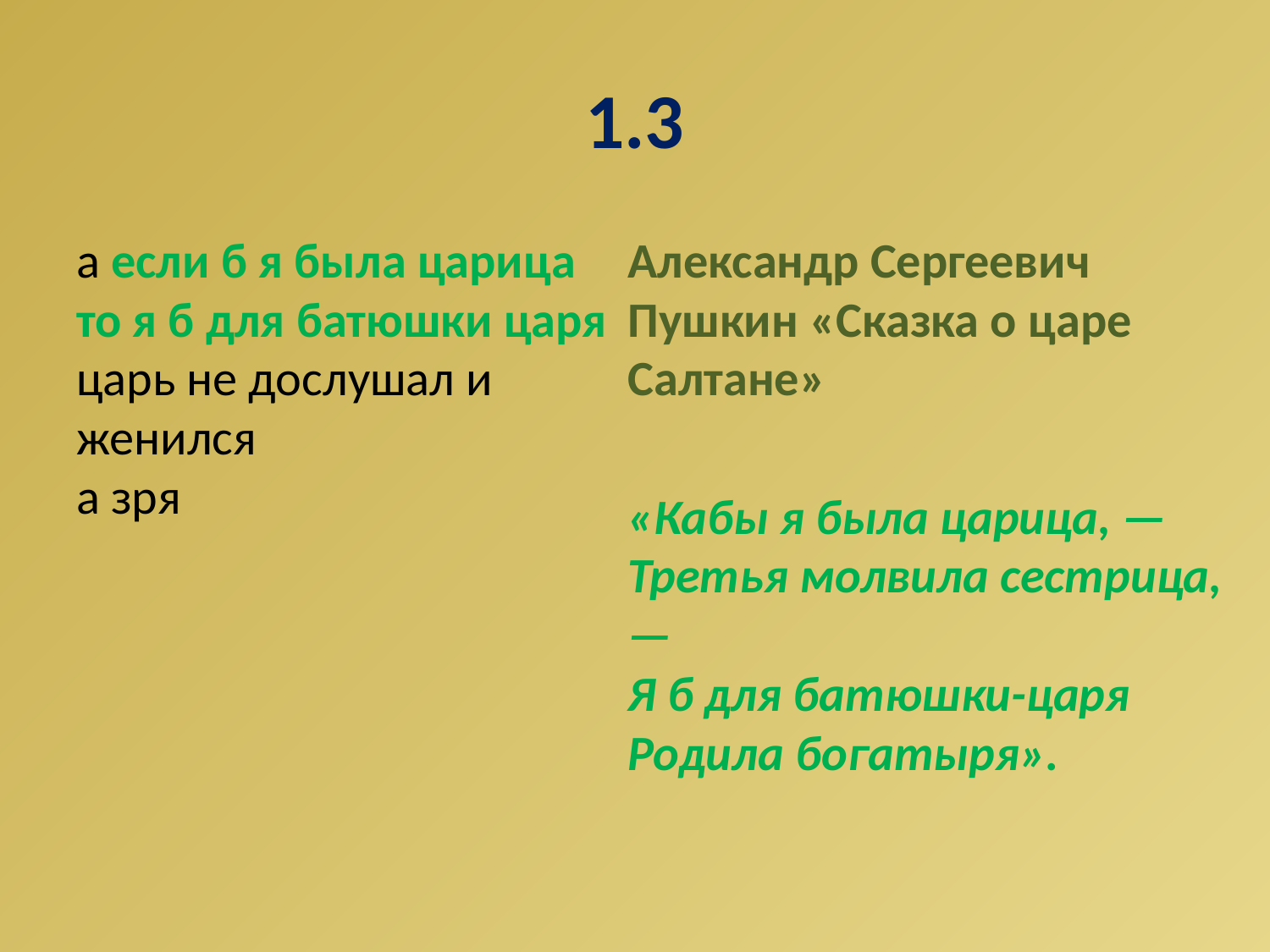

# 1.3
а если б я была царица
то я б для батюшки царя
царь не дослушал и женился
а зря
Александр Сергеевич Пушкин «Сказка о царе Салтане»

«Кабы я была царица, —
Третья молвила сестрица,—
Я б для батюшки-царя
Родила богатыря».